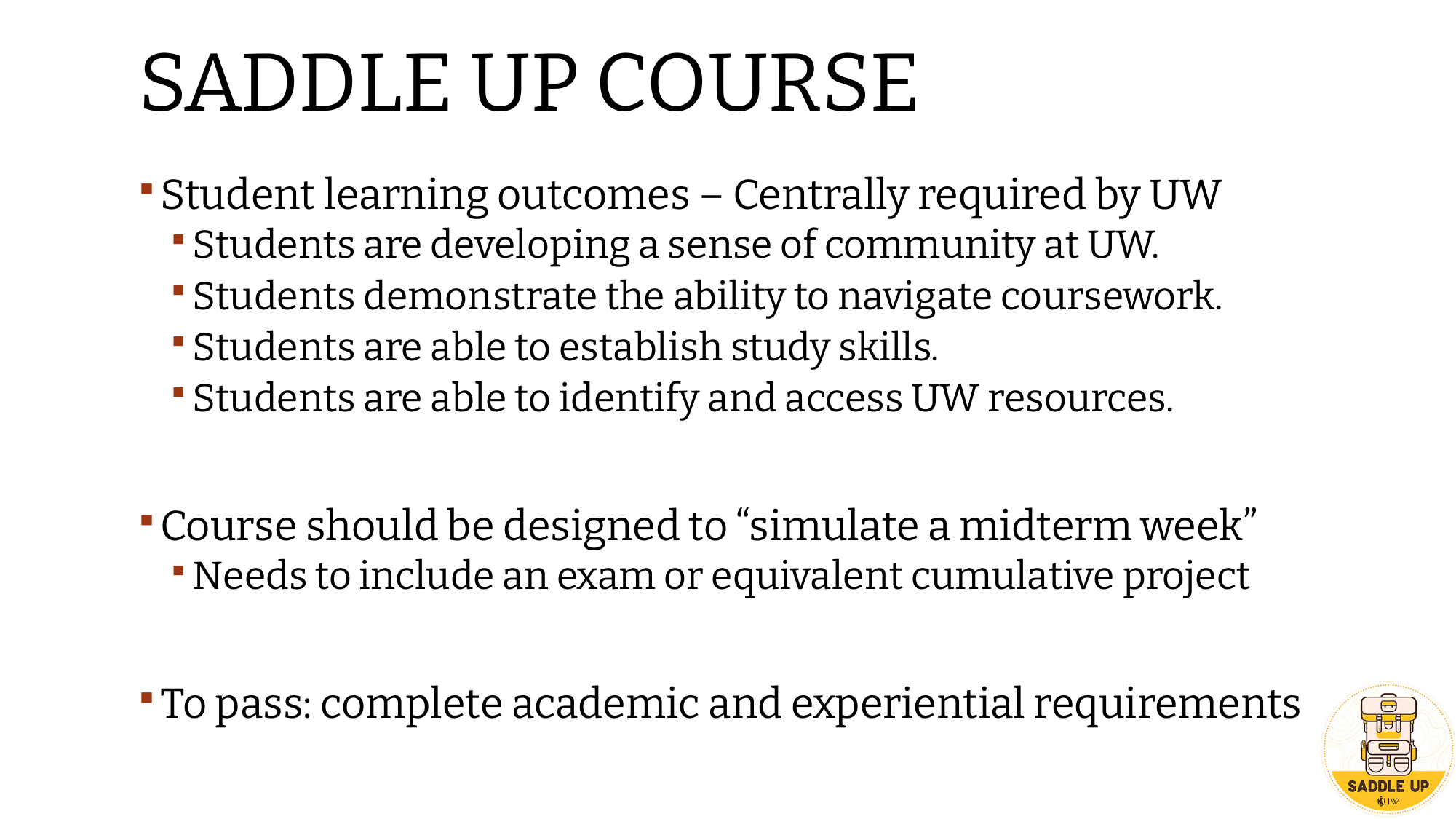

# Saddle Up Course
Student learning outcomes – Centrally required by UW
Students are developing a sense of community at UW.
Students demonstrate the ability to navigate coursework.
Students are able to establish study skills.
Students are able to identify and access UW resources.

Course should be designed to “simulate a midterm week”
Needs to include an exam or equivalent cumulative project

To pass: complete academic and experiential requirements